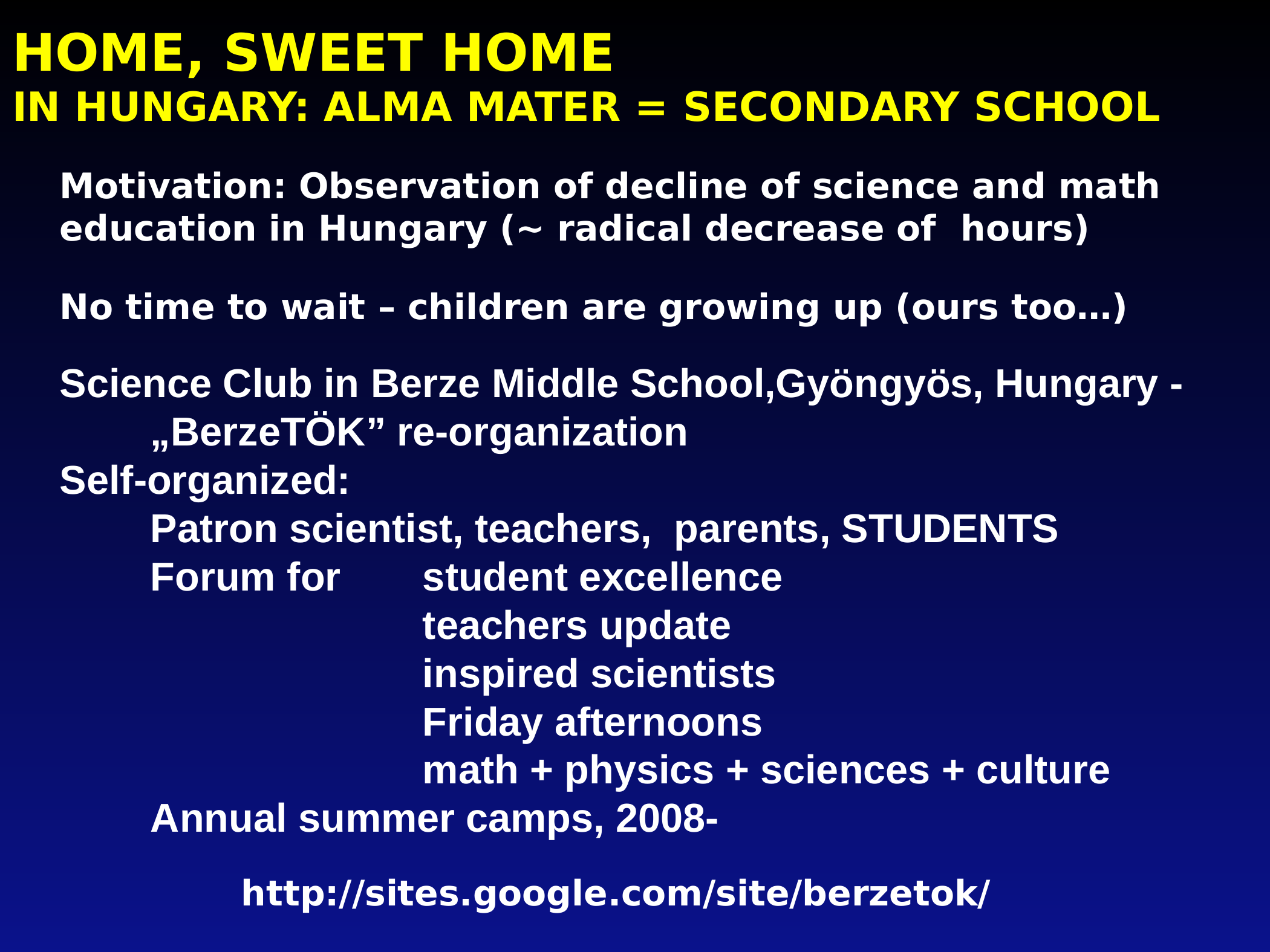

Home, sweet home
In Hungary: Alma MATer = SECONDARY SCHOOL
Motivation: Observation of decline of science and math education in Hungary (~ radical decrease of  hours)

No time to wait – children are growing up (ours too…)

Science Club in Berze Middle School,Gyöngyös, Hungary -
	„BerzeTÖK” re-organization
Self-organized:
	Patron scientist, teachers,  parents, STUDENTS
	Forum for 	student excellence
				teachers update
				inspired scientists
				Friday afternoons
				math + physics + sciences + culture
	Annual summer camps, 2008-

		http://sites.google.com/site/berzetok/